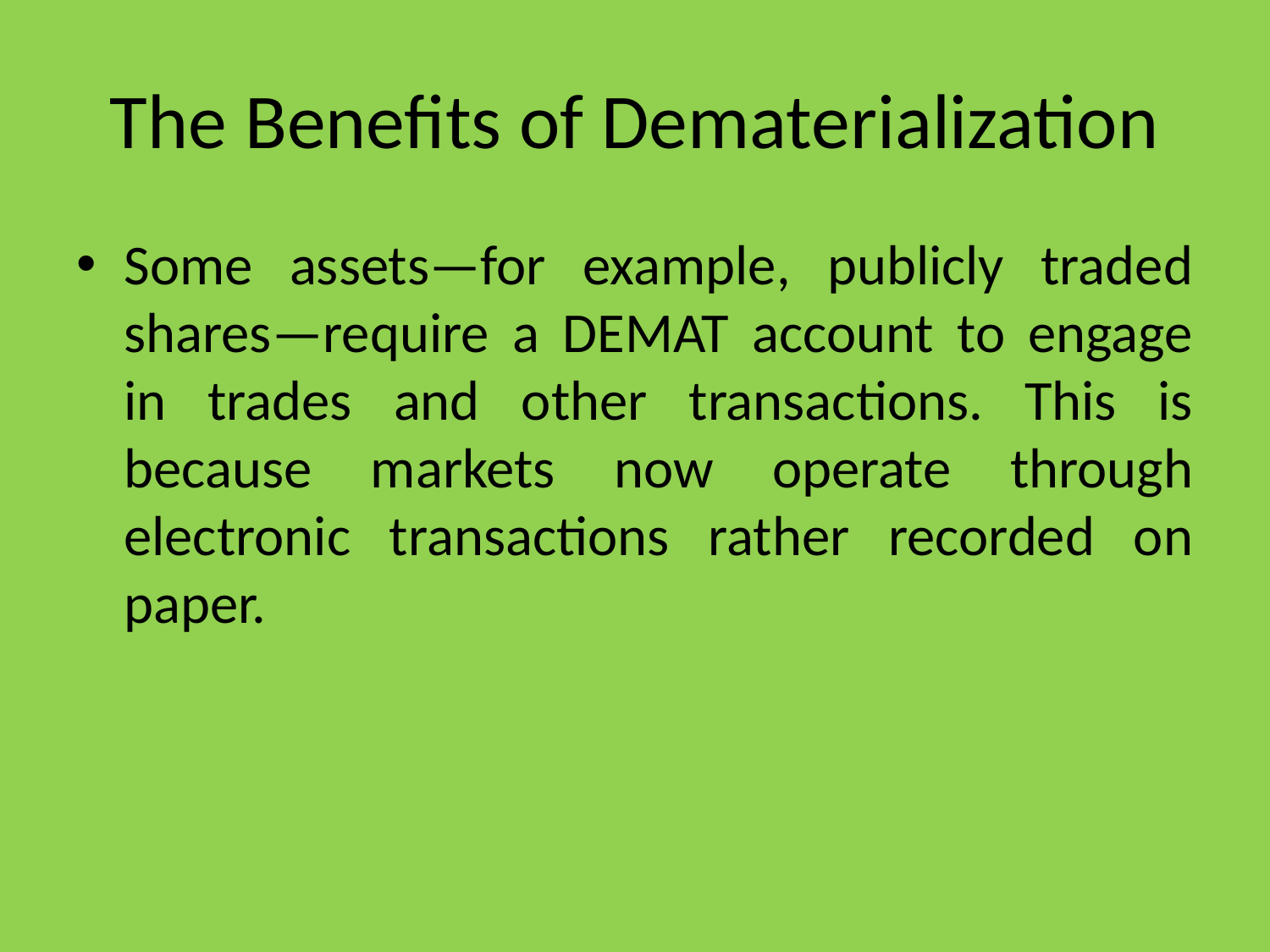

# The Benefits of Dematerialization
Some assets—for example, publicly traded shares—require a DEMAT account to engage in trades and other transactions. This is because markets now operate through electronic transactions rather recorded on paper.